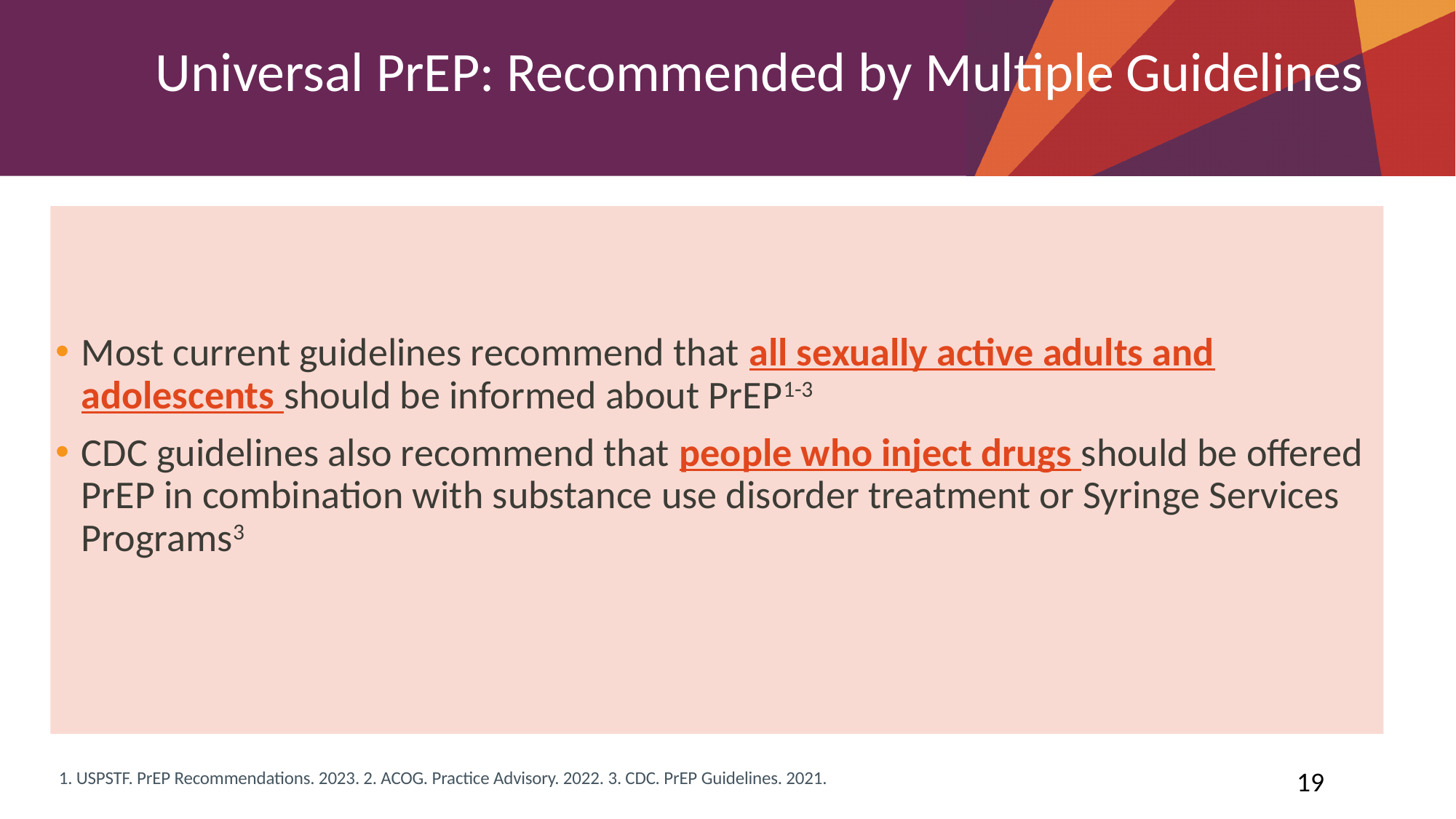

19
Universal PrEP: Recommended by Multiple Guidelines

Most current guidelines recommend that all sexually active adults and adolescents should be informed about PrEP1-3
CDC guidelines also recommend that people who inject drugs should be offered PrEP in combination with substance use disorder treatment or Syringe Services Programs3
1. USPSTF. PrEP Recommendations. 2023. 2. ACOG. Practice Advisory. 2022. 3. CDC. PrEP Guidelines. 2021.